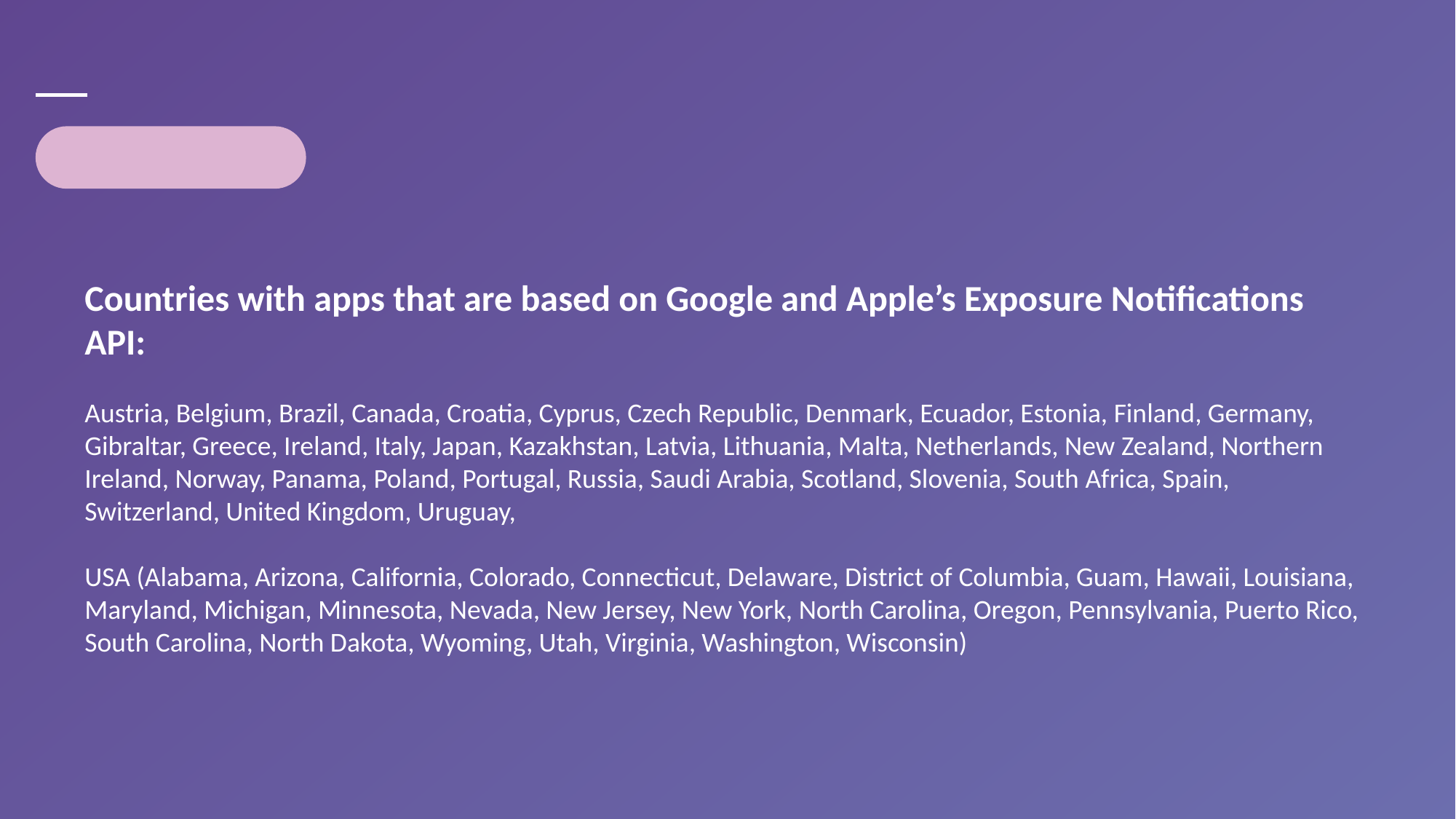

02
Case studies of Covid-19 dataveillance

US
Exposure Notifications API
Countries with apps that are based on Google and Apple’s Exposure Notifications API:

Austria, Belgium, Brazil, Canada, Croatia, Cyprus, Czech Republic, Denmark, Ecuador, Estonia, Finland, Germany, Gibraltar, Greece, Ireland, Italy, Japan, Kazakhstan, Latvia, Lithuania, Malta, Netherlands, New Zealand, Northern Ireland, Norway, Panama, Poland, Portugal, Russia, Saudi Arabia, Scotland, Slovenia, South Africa, Spain, Switzerland, United Kingdom, Uruguay,

USA (Alabama, Arizona, California, Colorado, Connecticut, Delaware, District of Columbia, Guam, Hawaii, Louisiana, Maryland, Michigan, Minnesota, Nevada, New Jersey, New York, North Carolina, Oregon, Pennsylvania, Puerto Rico, South Carolina, North Dakota, Wyoming, Utah, Virginia, Washington, Wisconsin)